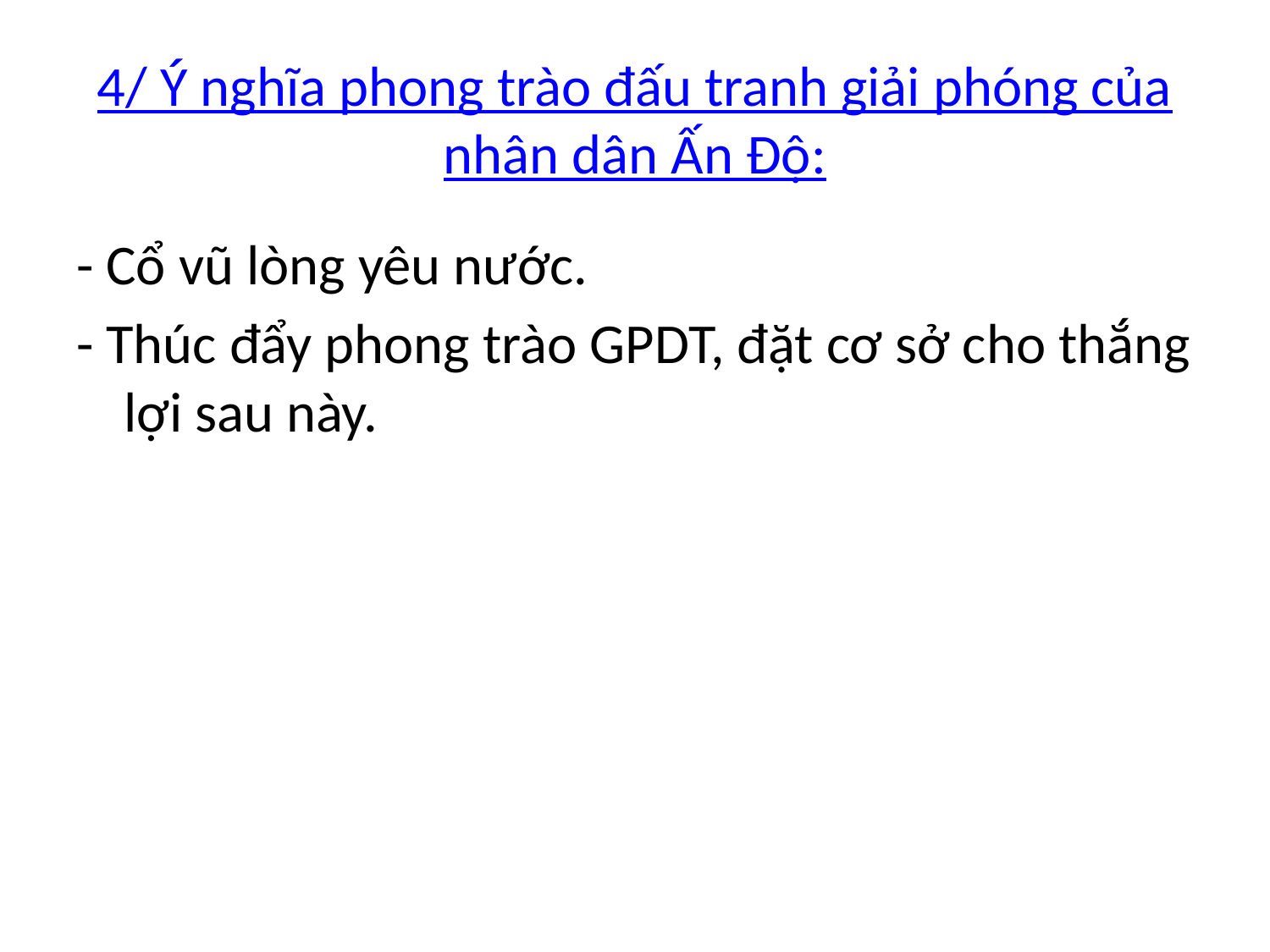

# 4/ Ý nghĩa phong trào đấu tranh giải phóng của nhân dân Ấn Độ:
- Cổ vũ lòng yêu nước.
- Thúc đẩy phong trào GPDT, đặt cơ sở cho thắng lợi sau này.